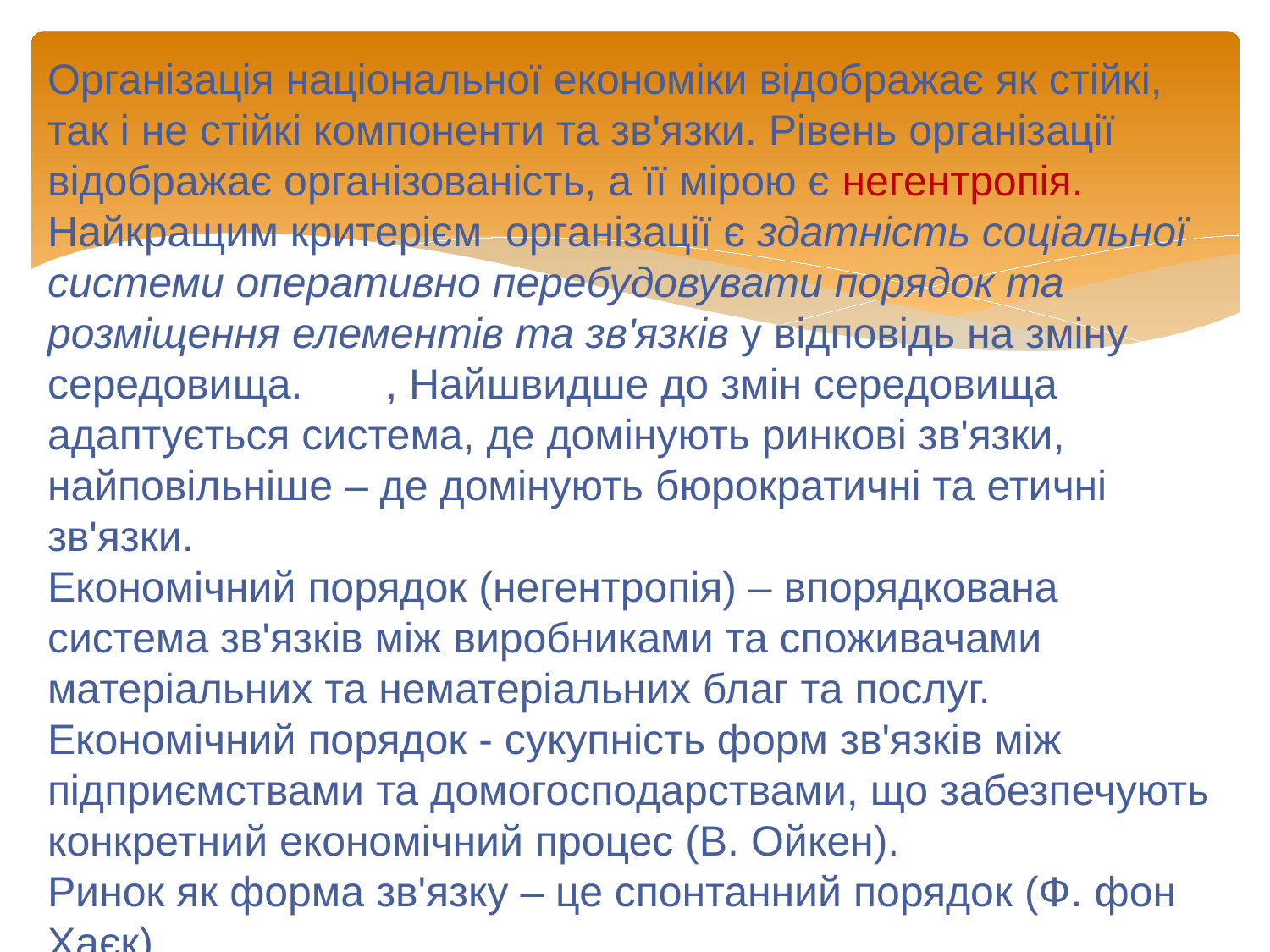

Організація національної економіки відображає як стійкі, так і не стійкі компоненти та зв'язки. Рівень організації відображає організованість, а її мірою є негентропія.
Найкращим критерієм  організації є здатність соціальної системи оперативно перебудовувати порядок та розміщення елементів та зв'язків у відповідь на зміну середовища.       , Найшвидше до змін середовища адаптується система, де домінують ринкові зв'язки, найповільніше – де домінують бюрократичні та етичні зв'язки.
Економічний порядок (негентропія) – впорядкована система зв'язків між виробниками та споживачами матеріальних та нематеріальних благ та послуг.
Економічний порядок - сукупність форм зв'язків між підприємствами та домогосподарствами, що забезпечують конкретний економічний процес (В. Ойкен).
Ринок як форма зв'язку – це спонтанний порядок (Ф. фон Хаєк)